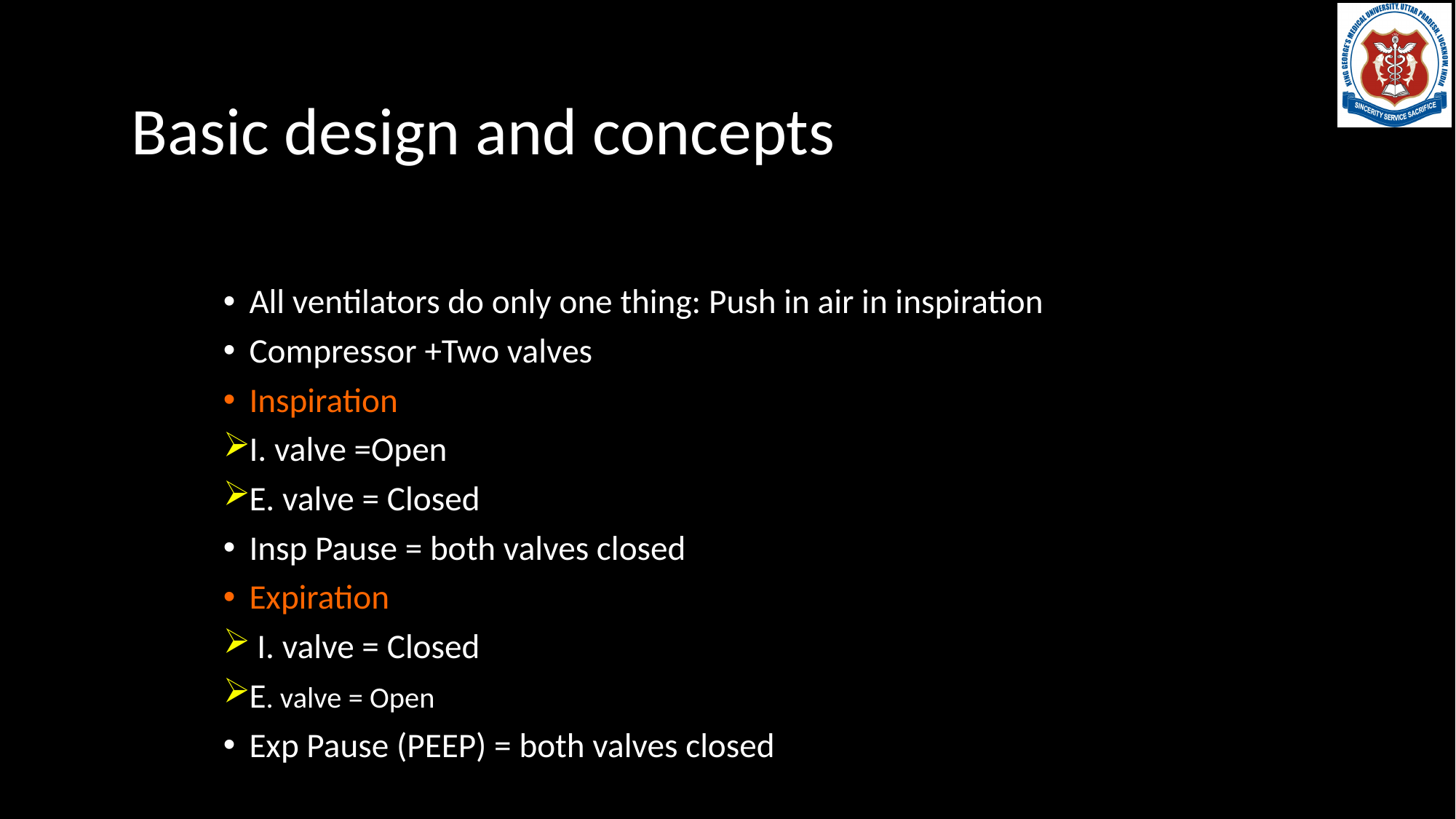

# Basic design and concepts
All ventilators do only one thing: Push in air in inspiration
Compressor +Two valves
Inspiration
I. valve =Open
E. valve = Closed
Insp Pause = both valves closed
Expiration
 I. valve = Closed
E. valve = Open
Exp Pause (PEEP) = both valves closed